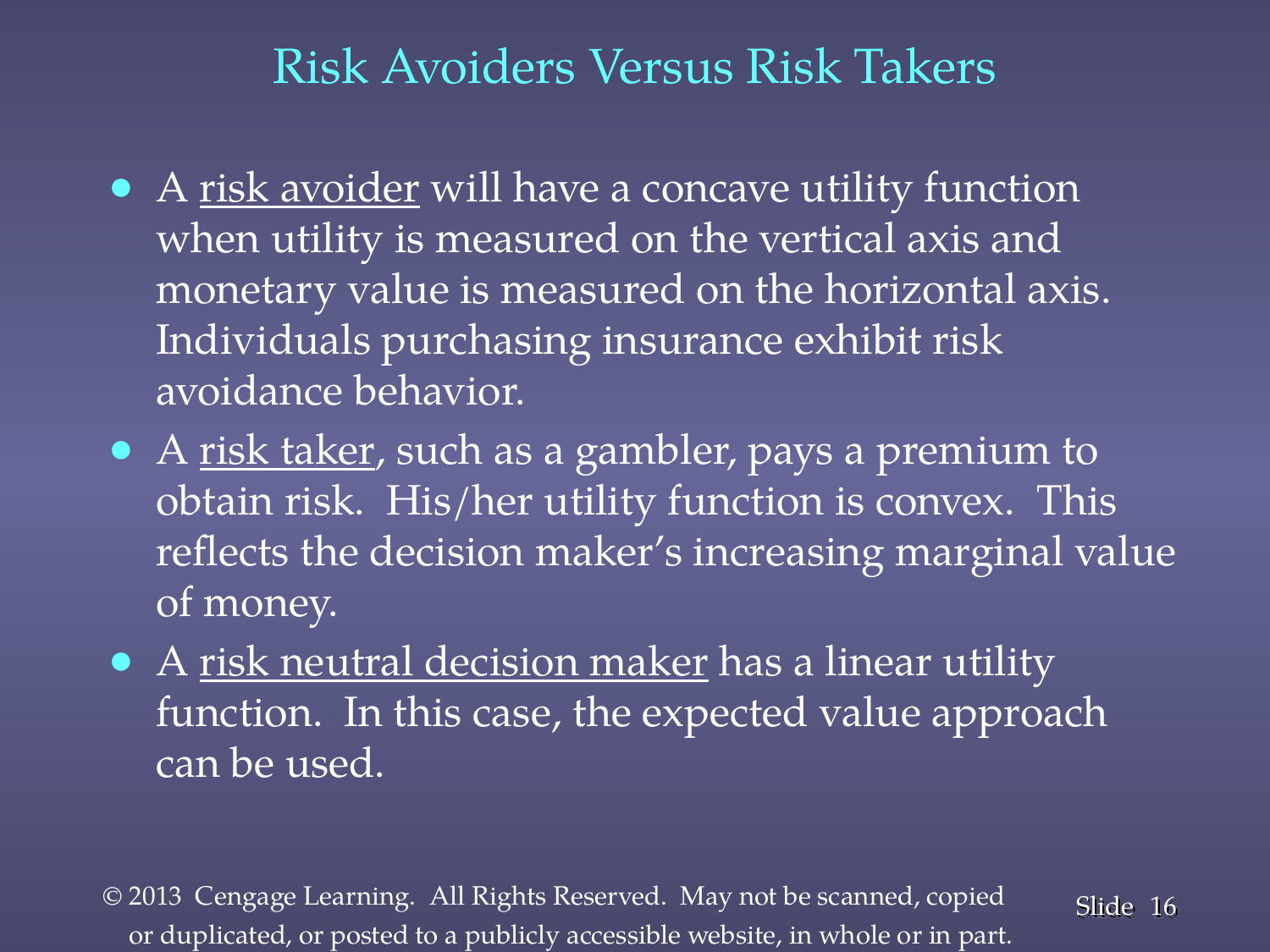

# Risk Avoiders Versus Risk Takers
A risk avoider will have a concave utility function when utility is measured on the vertical axis and monetary value is measured on the horizontal axis.  Individuals purchasing insurance exhibit risk avoidance behavior.
A risk taker, such as a gambler, pays a premium to obtain risk.  His/her utility function is convex.  This reflects the decision maker’s increasing marginal value of money.
A risk neutral decision maker has a linear utility function.  In this case, the expected value approach can be used.